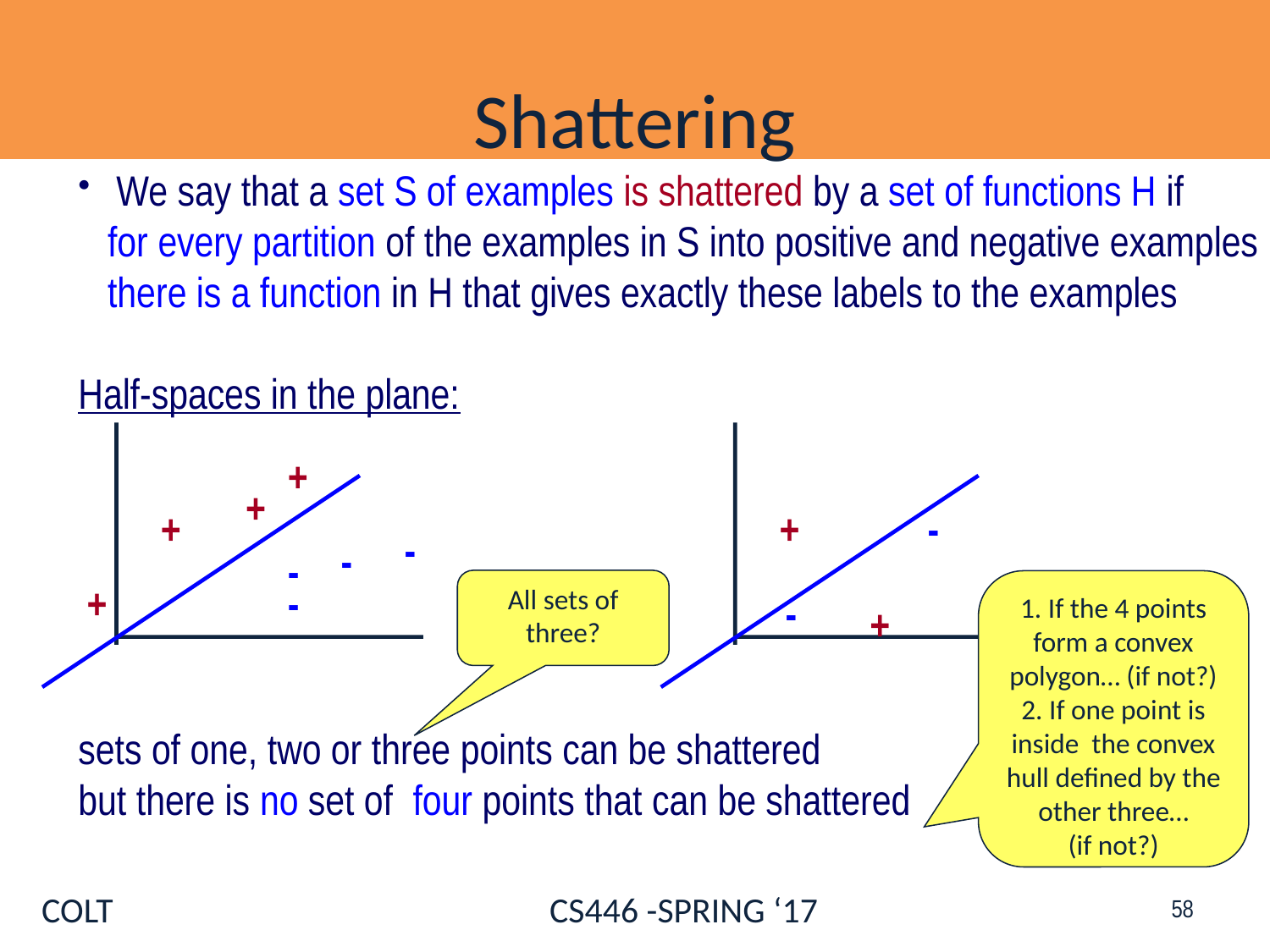

# Shattering
 We say that a set S of examples is shattered by a set of functions H if
   for every partition of the examples in S into positive and negative examples
   there is a function in H that gives exactly these labels to the examples

Half-spaces in the plane:

sets of one, two or three points can be shattered
but there is no set of  four points that can be shattered

+
+

+
+
-
-
-
-
+
-
All sets of three?
1. If the 4 points form a convex polygon… (if not?)
2. If one point is inside  the convex hull defined by the other three…
(if not?)
-
+

58